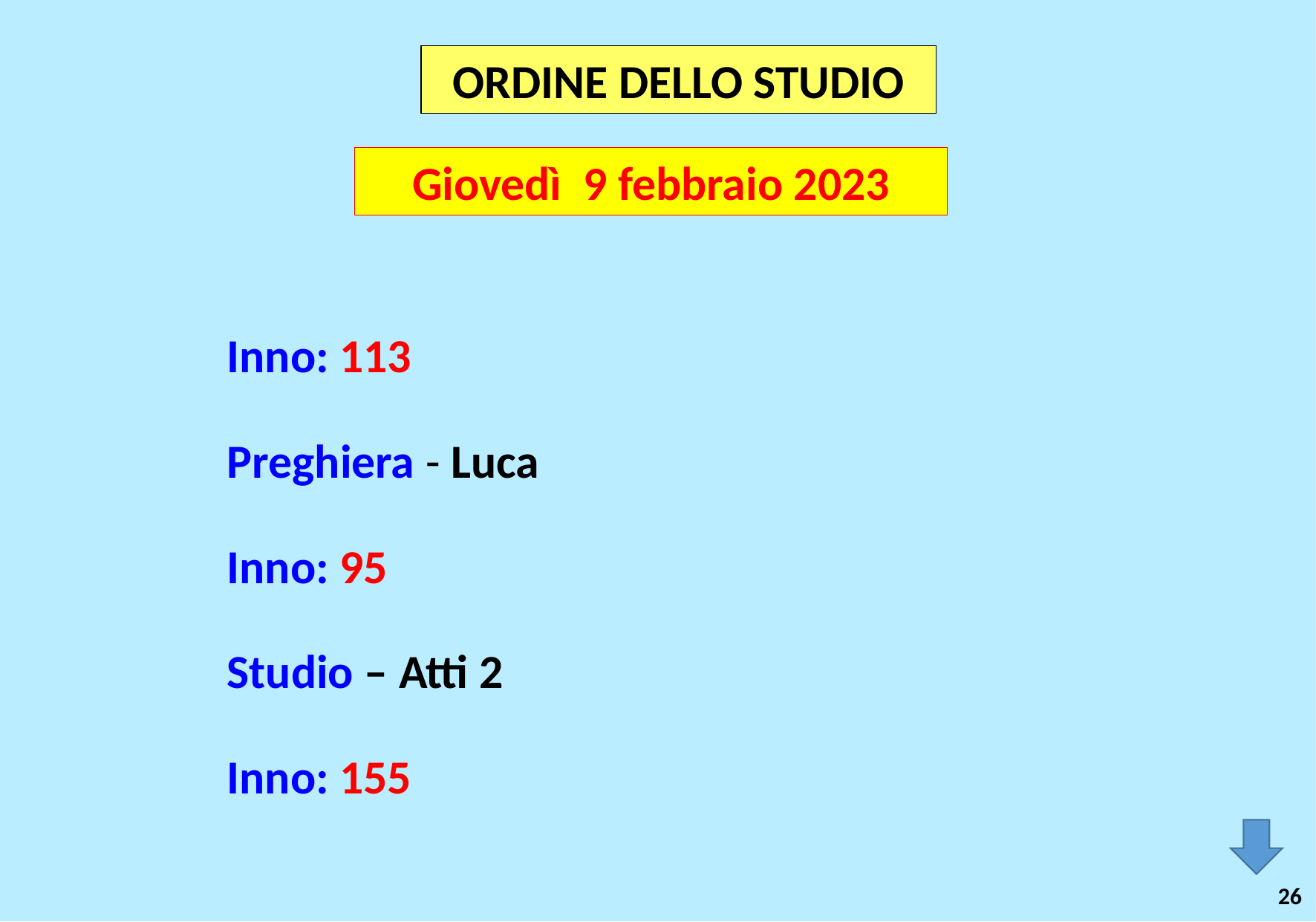

ORDINE DELLO STUDIO
Giovedì  9 febbraio 2023
Inno: 113
Preghiera - Luca
Inno: 95
Studio – Atti 2
Inno: 155

26